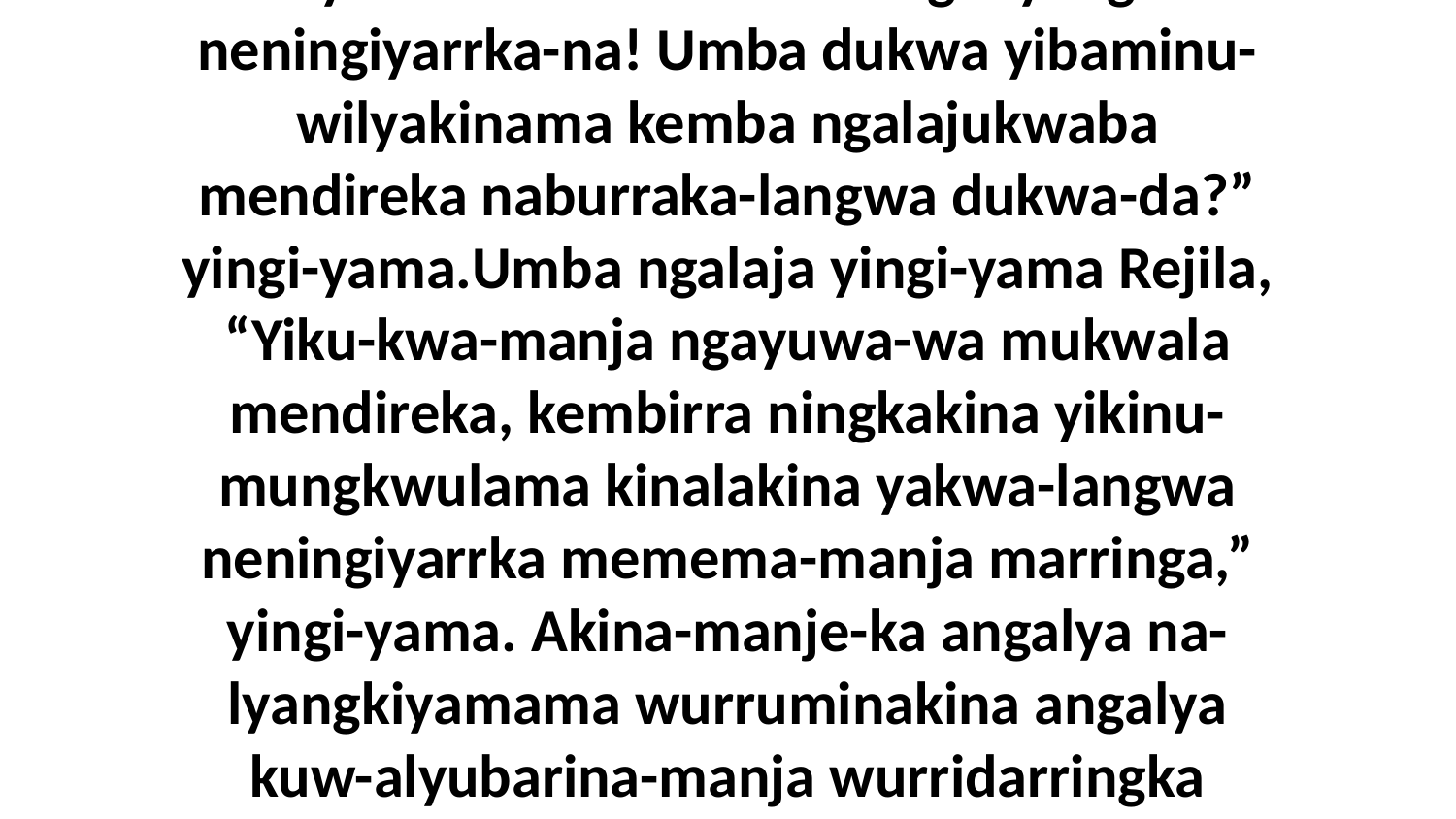

15 Ngalaja yingi-yama Liya, “Yiminu-wilyakama arakba nakina nganyangwa neningiyarrka-na! Umba dukwa yibaminu-wilyakinama kemba ngalajukwaba mendireka naburraka-langwa dukwa-da?” yingi-yama.Umba ngalaja yingi-yama Rejila, “Yiku-kwa-manja ngayuwa-wa mukwala mendireka, kembirra ningkakina yikinu-mungkwulama kinalakina yakwa-langwa neningiyarrka memema-manja marringa,” yingi-yama. Akina-manje-ka angalya na-lyangkiyamama wurruminakina angalya kuw-alyubarina-manja wurridarringka makina mamaninga mendireka kembirra ka-mambakinama wurrakina wurrangariya.